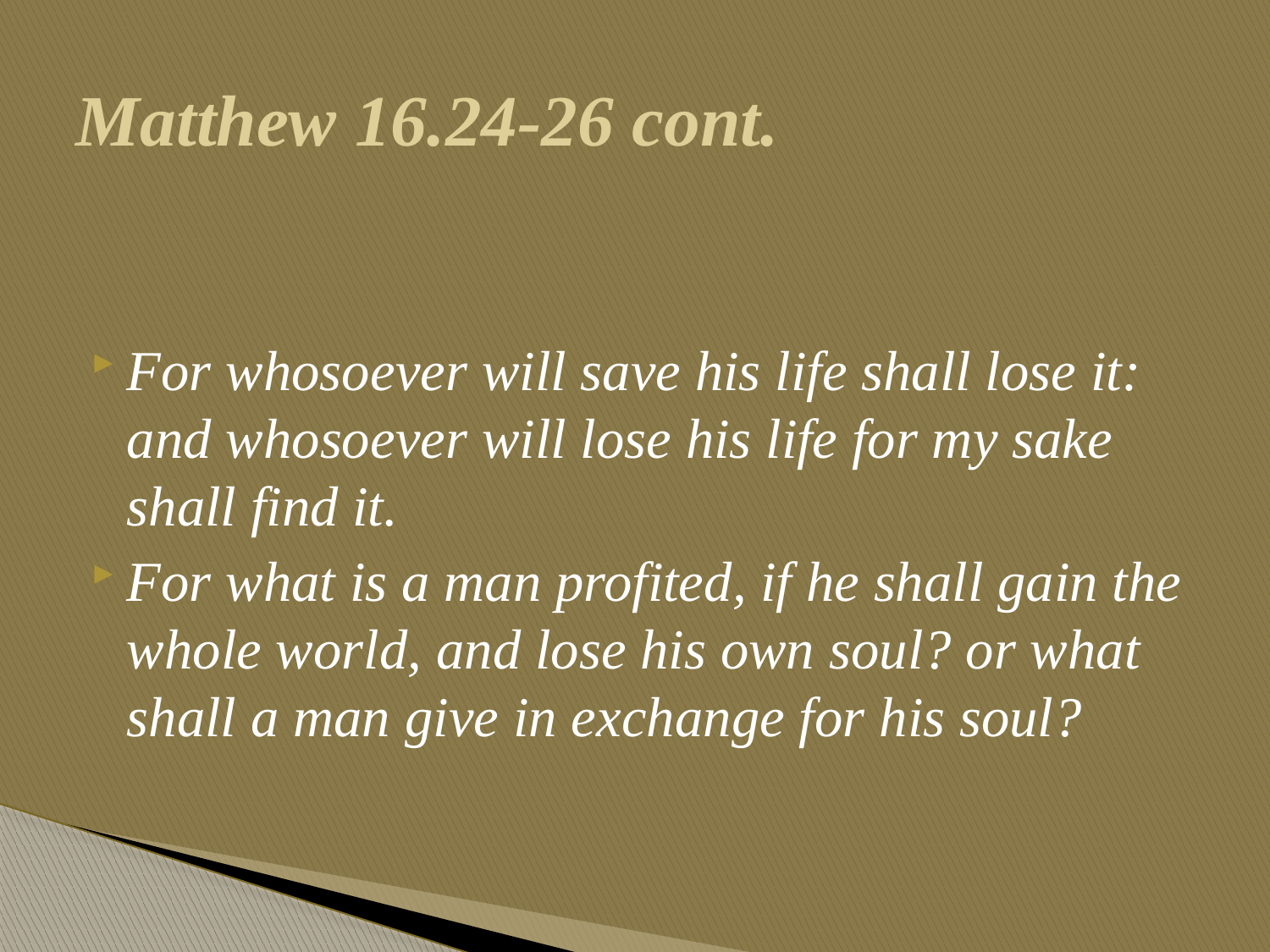

# Matthew 16.24-26 cont.
For whosoever will save his life shall lose it: and whosoever will lose his life for my sake shall find it.
For what is a man profited, if he shall gain the whole world, and lose his own soul? or what shall a man give in exchange for his soul?